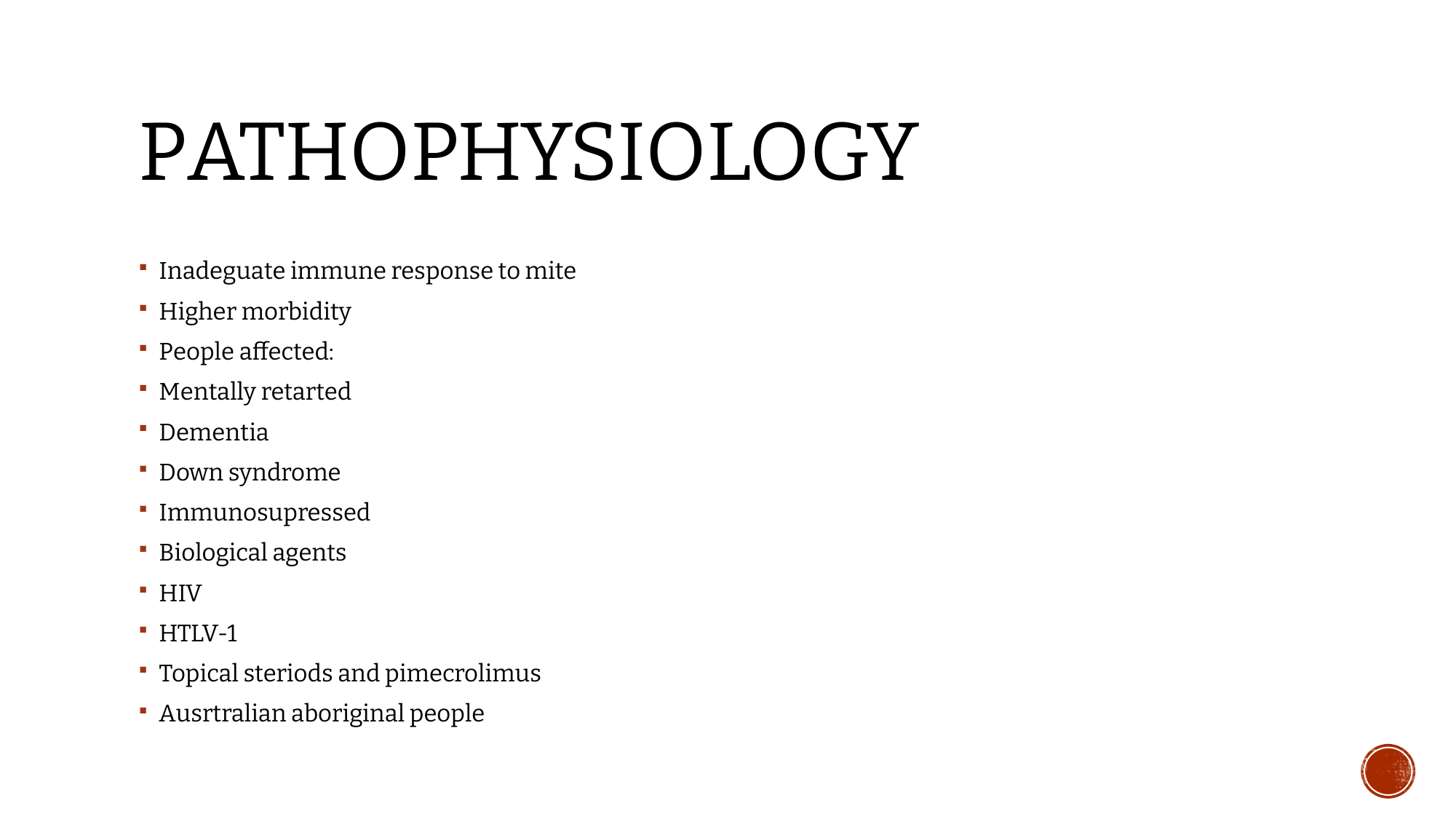

# Pathophysiology
Inadeguate immune response to mite
Higher morbidity
People affected:
Mentally retarted
Dementia
Down syndrome
Immunosupressed
Biological agents
HIV
HTLV-1
Topical steriods and pimecrolimus
Ausrtralian aboriginal people